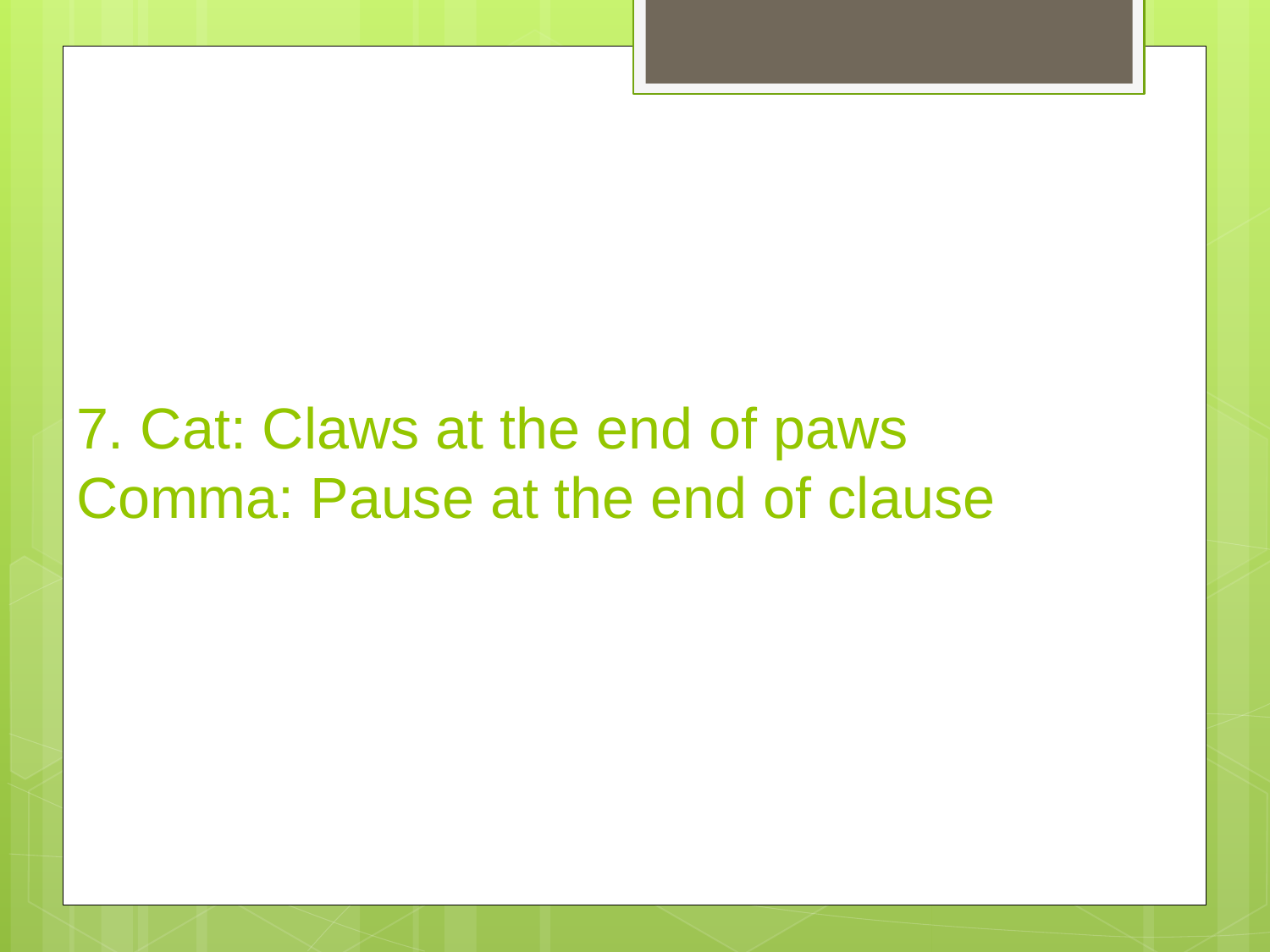

# 7. Cat: Claws at the end of paws Comma: Pause at the end of clause